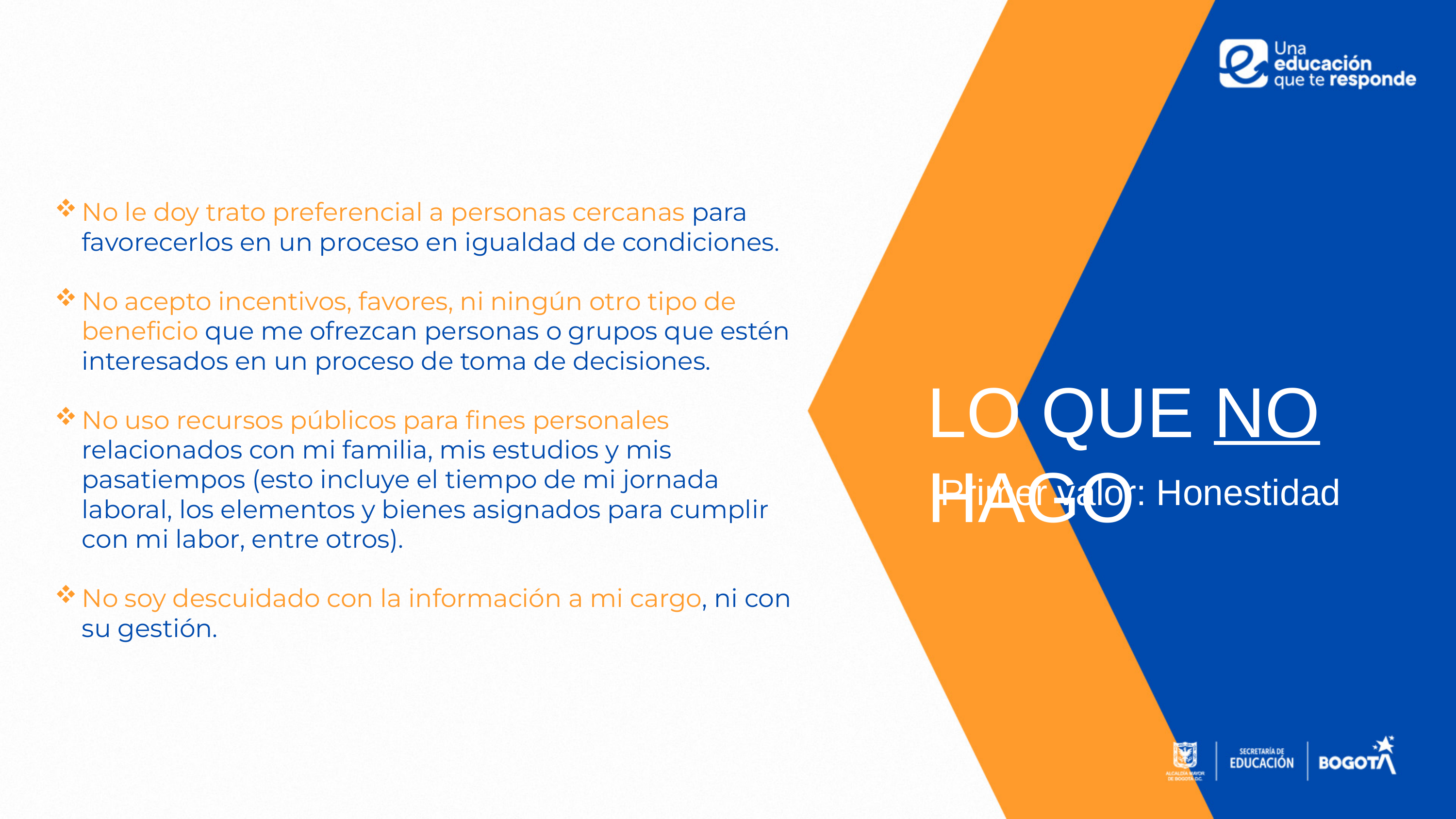

No le doy trato preferencial a personas cercanas para favorecerlos en un proceso en igualdad de condiciones.

No acepto incentivos, favores, ni ningún otro tipo de beneficio que me ofrezcan personas o grupos que estén interesados en un proceso de toma de decisiones.

No uso recursos públicos para fines personales relacionados con mi familia, mis estudios y mis pasatiempos (esto incluye el tiempo de mi jornada laboral, los elementos y bienes asignados para cumplir con mi labor, entre otros).

No soy descuidado con la información a mi cargo, ni con su gestión.
LO QUE NO HAGO
Primer valor: Honestidad